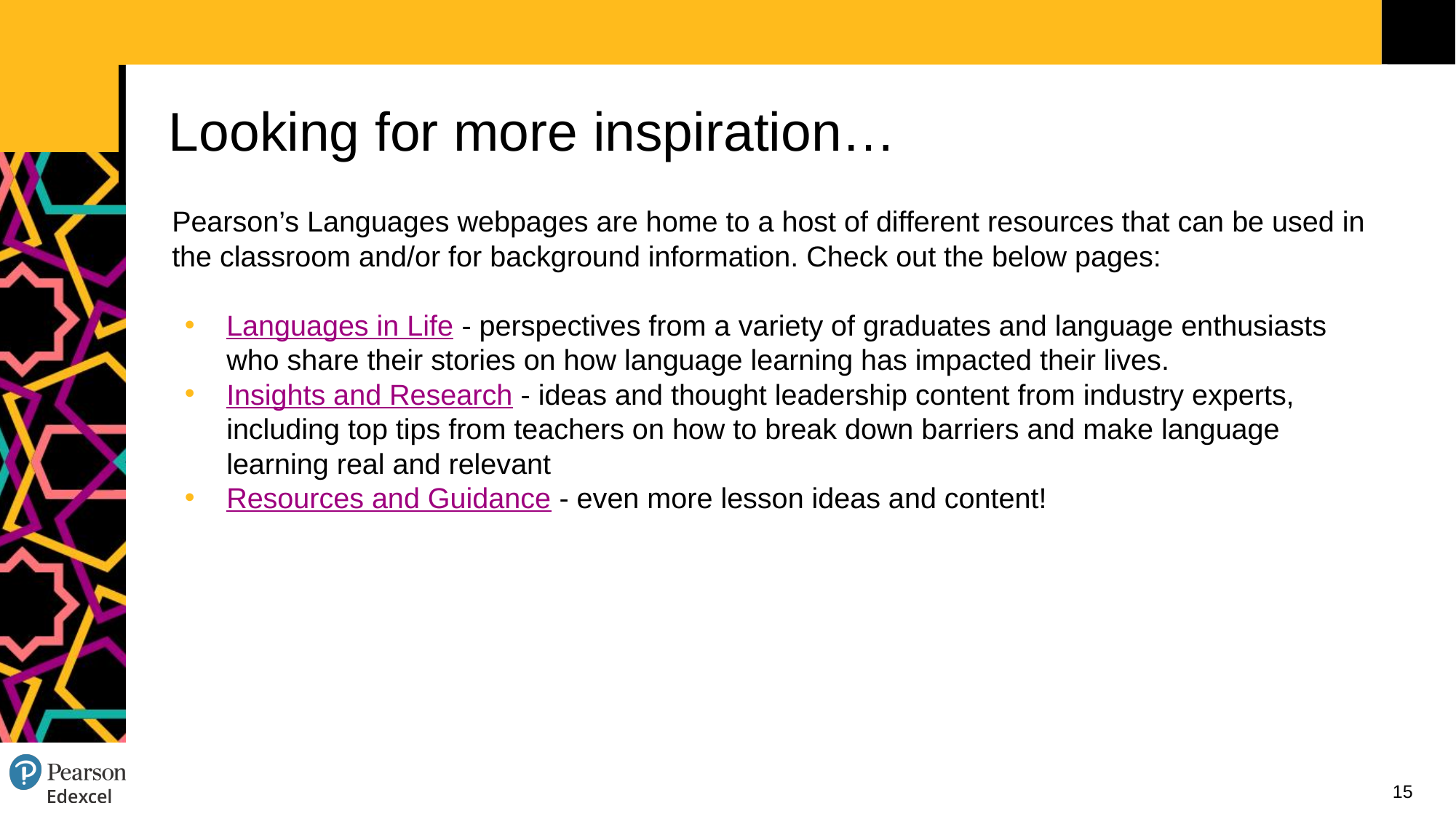

# Looking for more inspiration…
Pearson’s Languages webpages are home to a host of different resources that can be used in the classroom and/or for background information. Check out the below pages:

Languages in Life - perspectives from a variety of graduates and language enthusiasts who share their stories on how language learning has impacted their lives.
Insights and Research - ideas and thought leadership content from industry experts, including top tips from teachers on how to break down barriers and make language learning real and relevant
Resources and Guidance - even more lesson ideas and content!

15